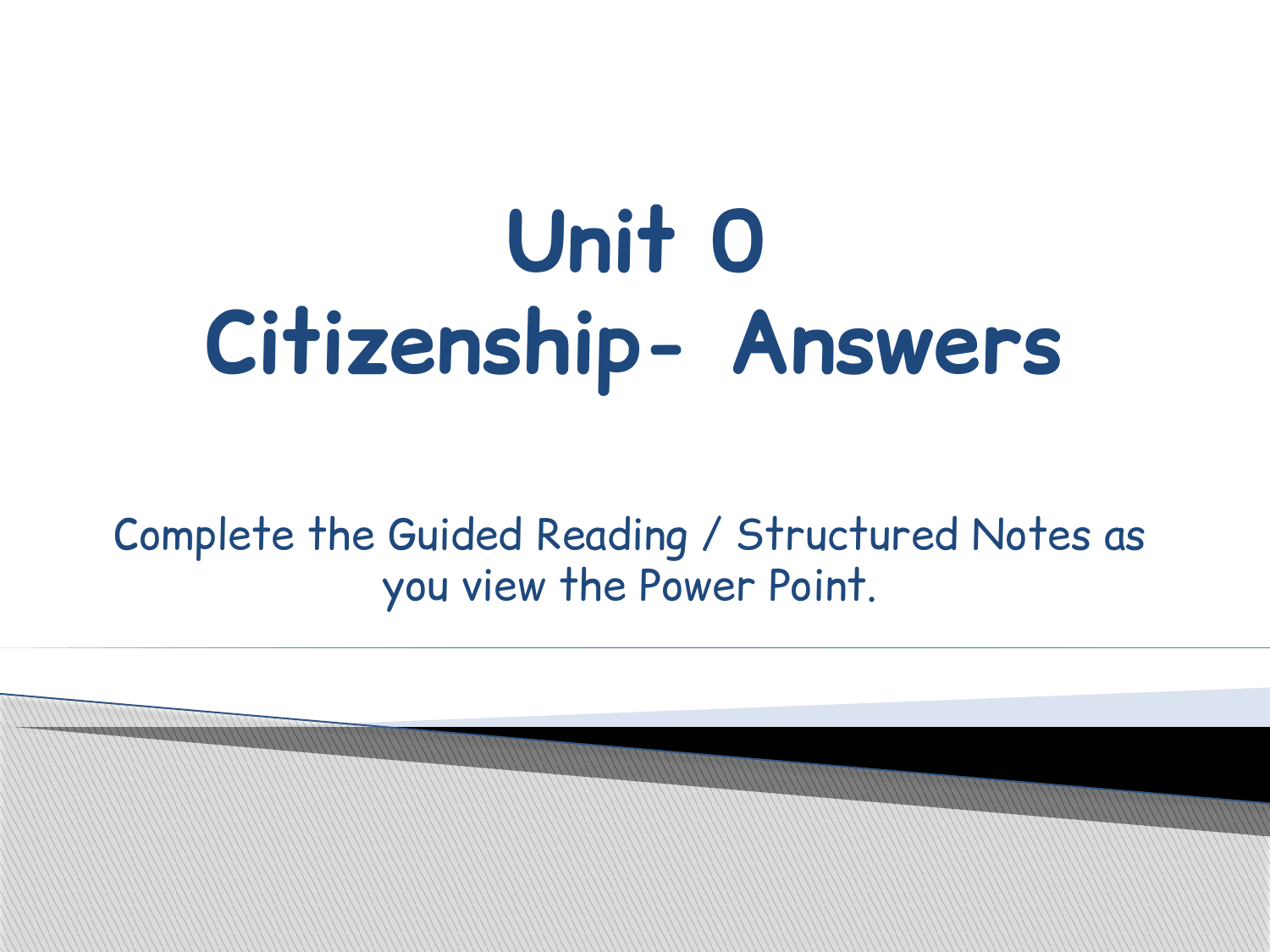

# Unit 0 Citizenship- Answers
Complete the Guided Reading / Structured Notes as you view the Power Point.